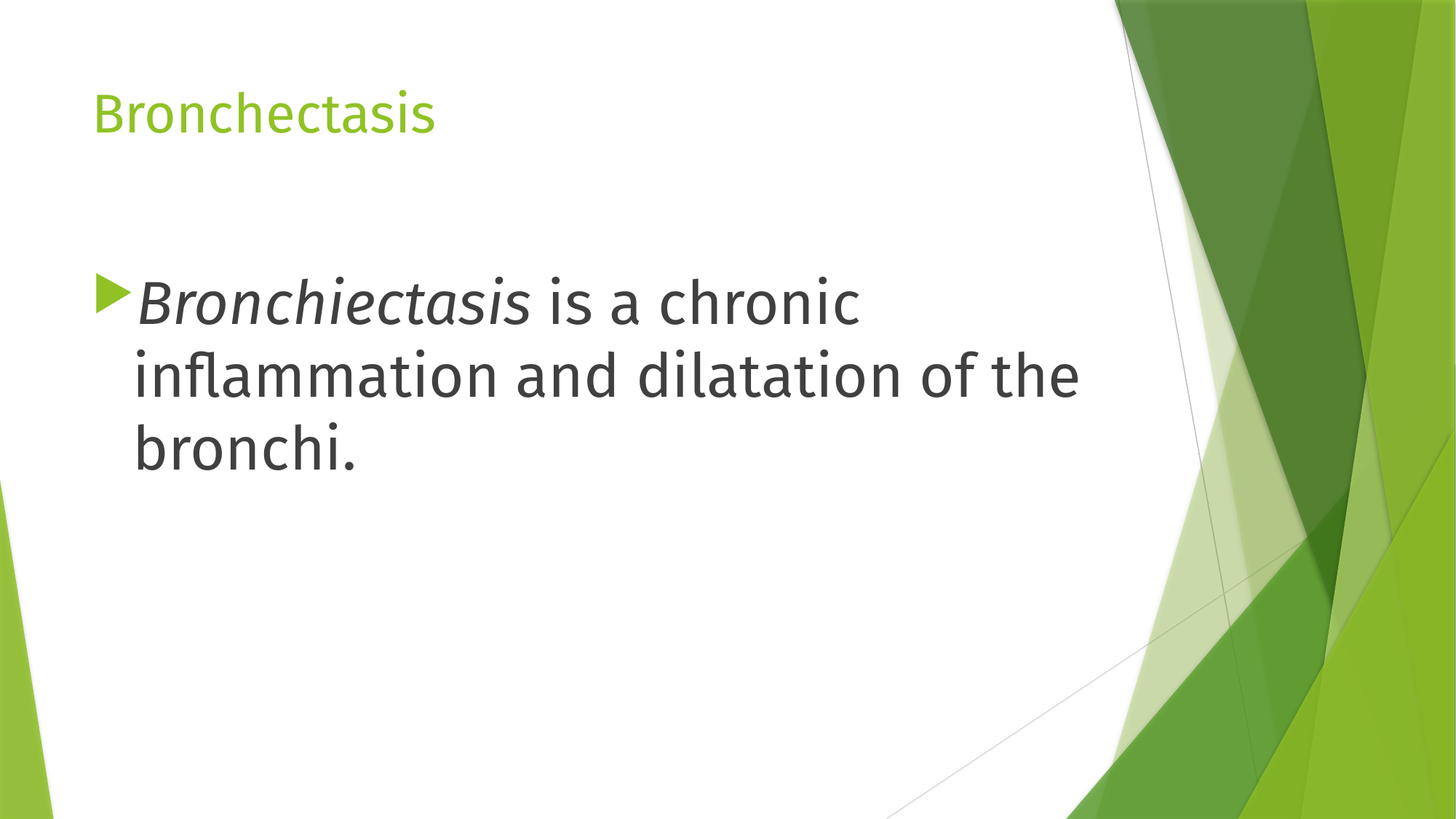

# Bronchectasis
Bronchiectasis is a chronic inflammation and dilatation of the bronchi.